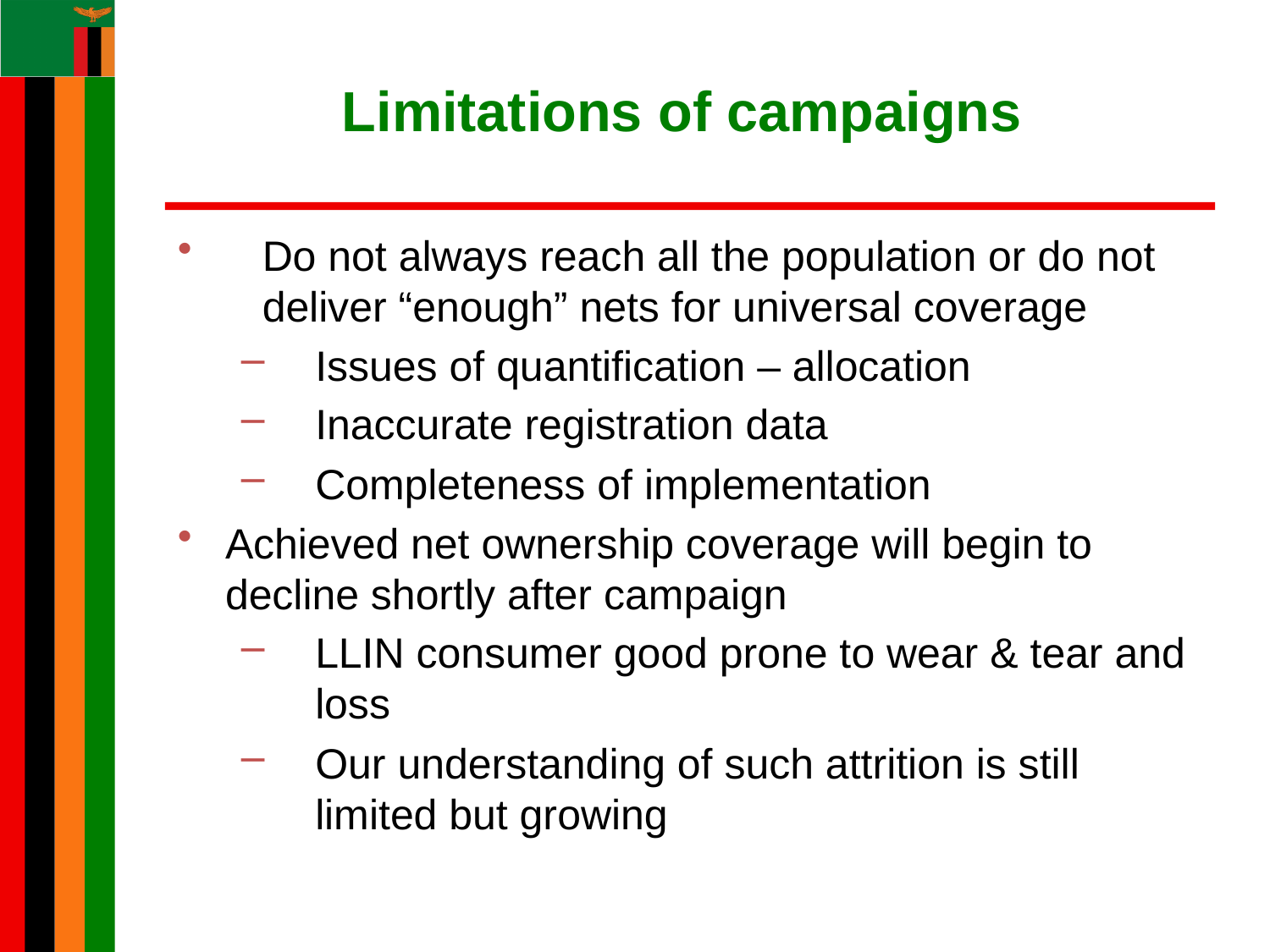

# Limitations of campaigns
Do not always reach all the population or do not deliver “enough” nets for universal coverage
Issues of quantification – allocation
Inaccurate registration data
Completeness of implementation
Achieved net ownership coverage will begin to  decline shortly after campaign
LLIN consumer good prone to wear & tear and loss
Our understanding of such attrition is still limited but growing